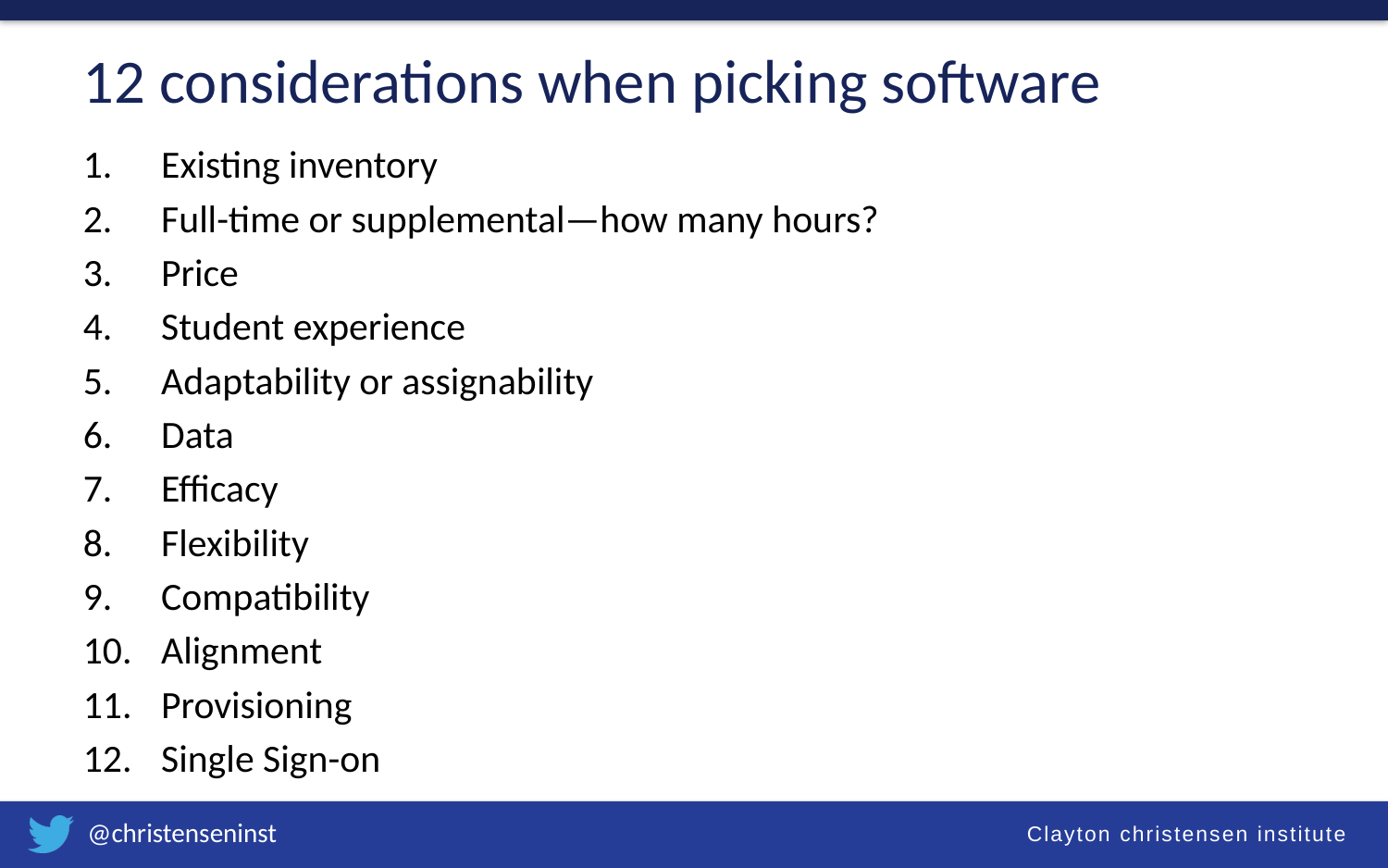

12 considerations when picking software
Existing inventory
Full-time or supplemental—how many hours?
Price
Student experience
Adaptability or assignability
Data
Efficacy
Flexibility
Compatibility
Alignment
Provisioning
Single Sign-on